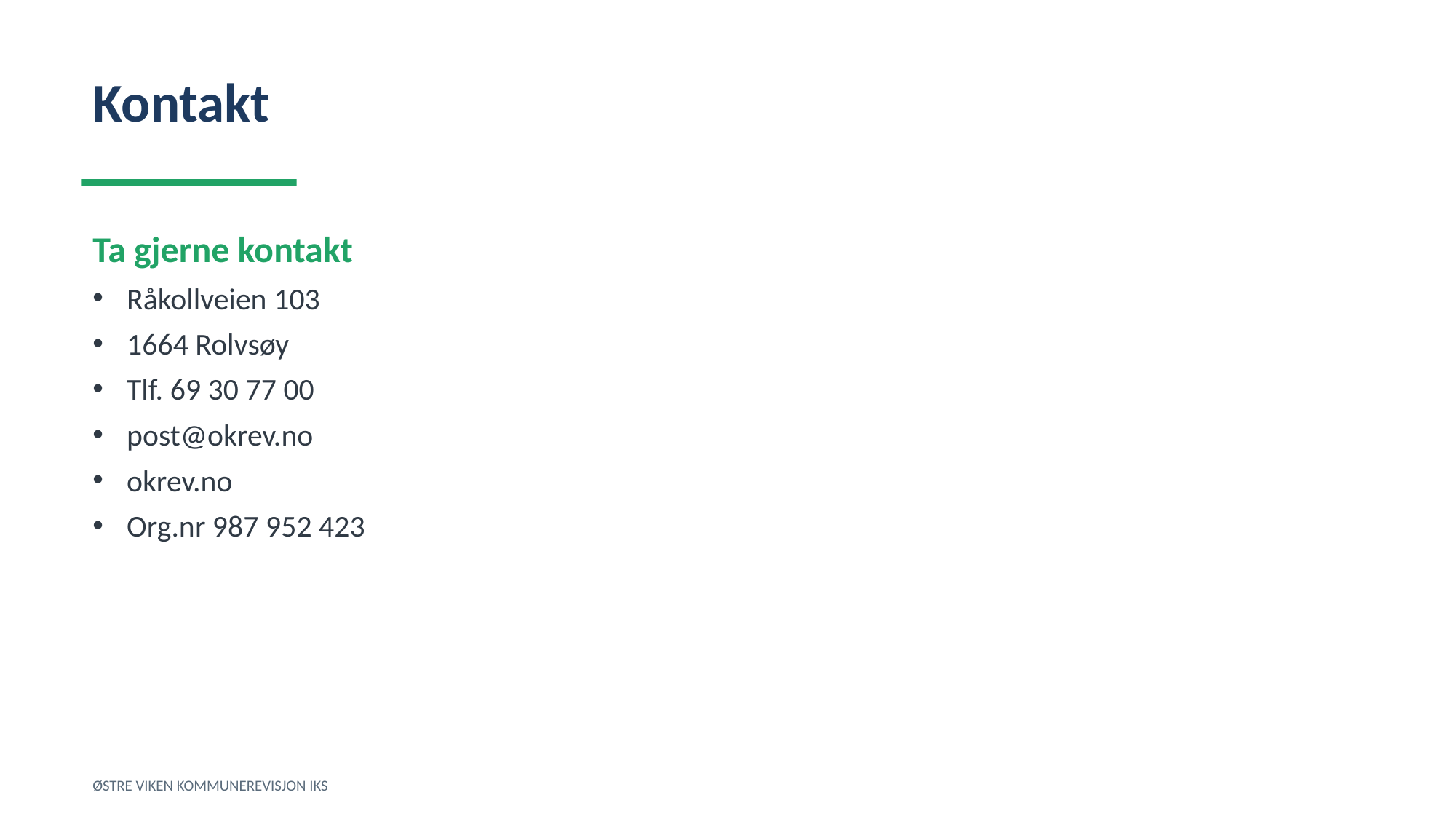

Kontakt

Ta gjerne kontakt
Råkollveien 103
1664 Rolvsøy
Tlf. 69 30 77 00
post@okrev.no
okrev.no
Org.nr 987 952 423
ØSTRE VIKEN KOMMUNEREVISJON IKS